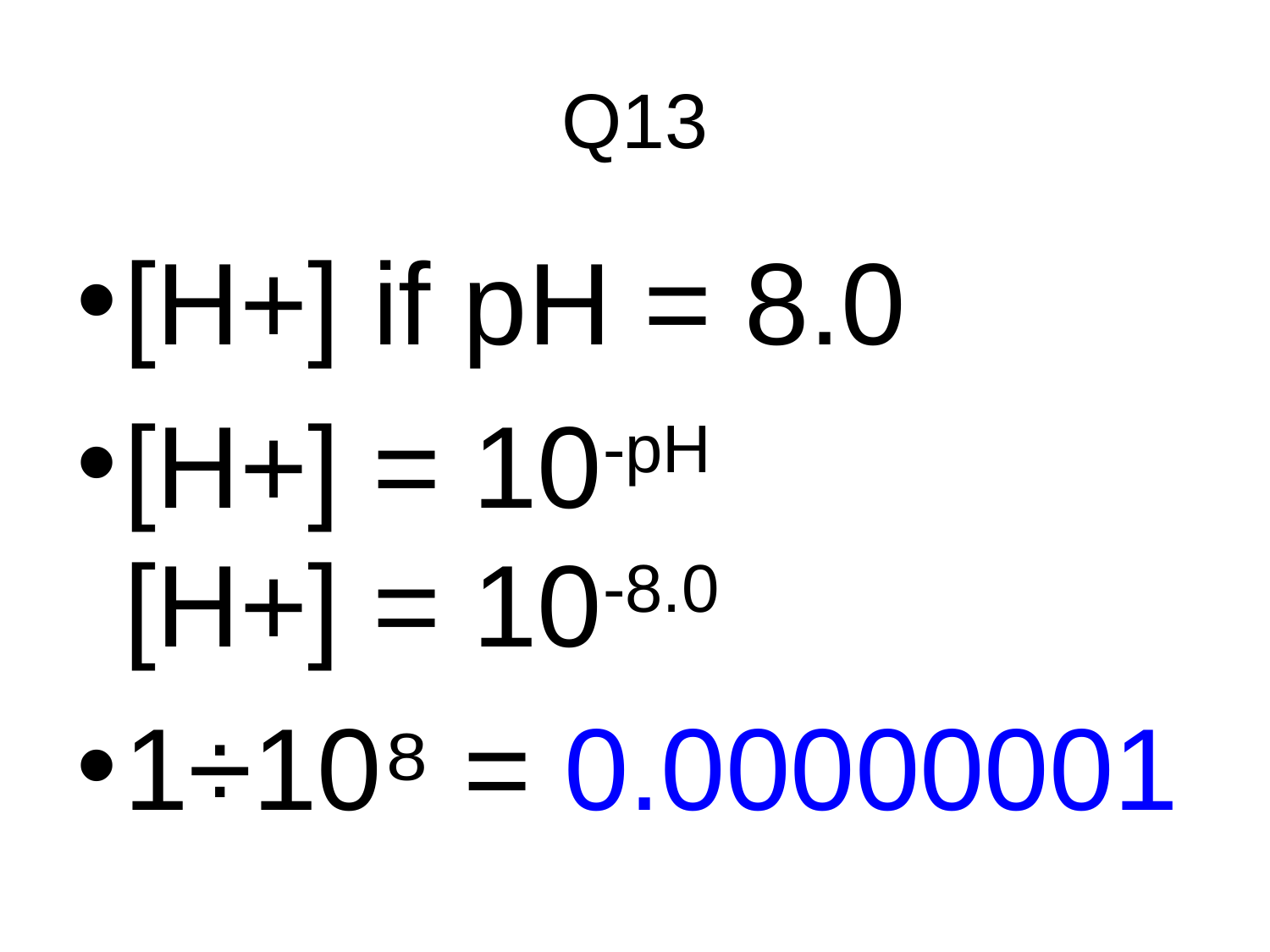

# Q13
[H+] if pH = 8.0
[H+] = 10-pH
[H+] = 10-8.0
1÷10⁸ = 0.00000001